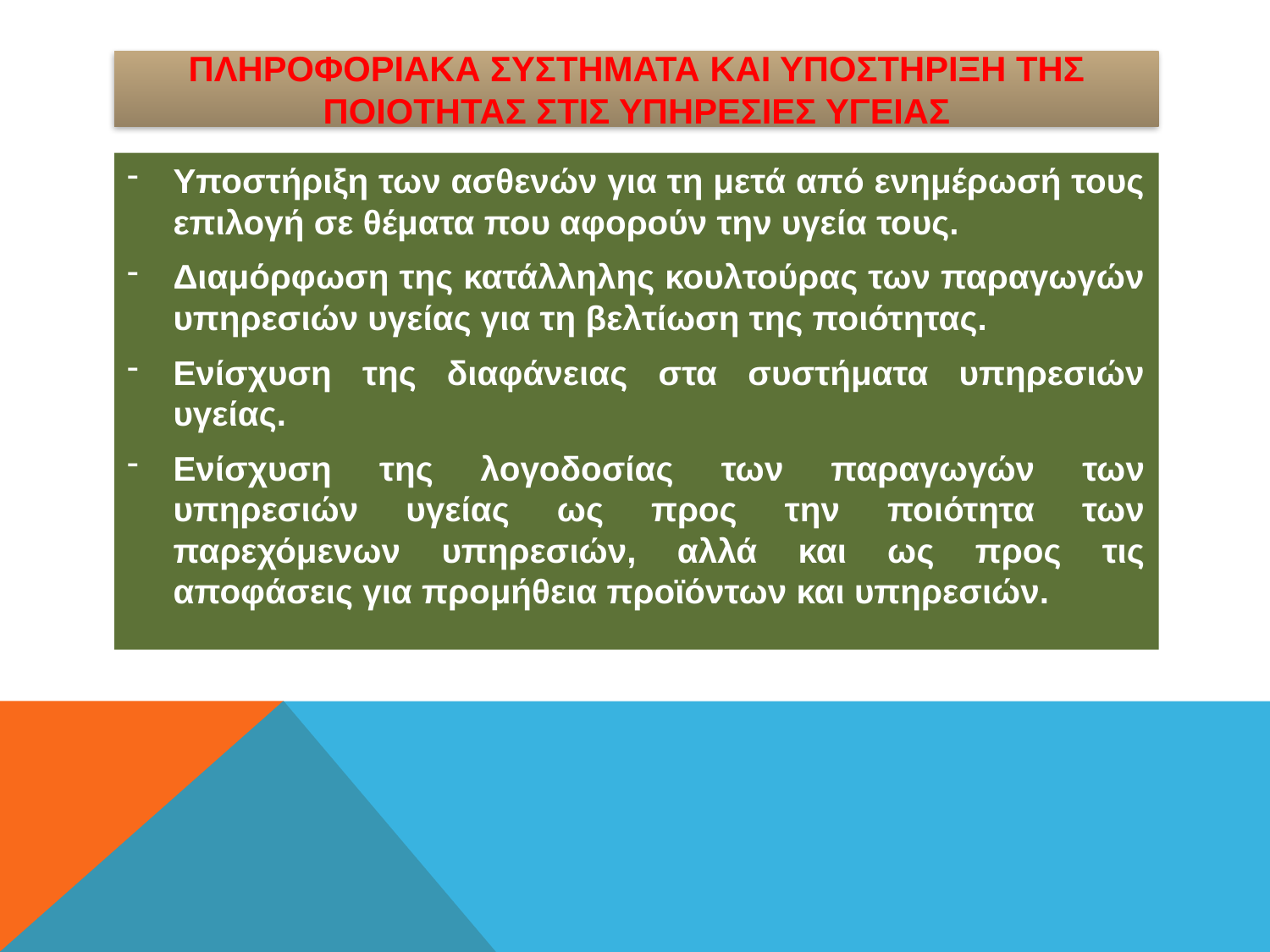

# ΠΛΗΡΟΦΟΡΙΑΚΑ ΣΥΣΤΗΜΑΤΑ ΚΑΙ ΥΠΟΣΤΗΡΙΞΗ ΤΗΣ ΠΟΙΟΤΗΤΑΣ ΣΤΙΣ ΥΠΗΡΕΣΙΕΣ ΥΓΕΙΑΣ
Υποστήριξη των ασθενών για τη μετά από ενημέρωσή τους επιλογή σε θέματα που αφορούν την υγεία τους.
Διαμόρφωση της κατάλληλης κουλτούρας των παραγωγών υπηρεσιών υγείας για τη βελτίωση της ποιότητας.
Ενίσχυση της διαφάνειας στα συστήματα υπηρεσιών υγείας.
Ενίσχυση της λογοδοσίας των παραγωγών των υπηρεσιών υγείας ως προς την ποιότητα των παρεχόμενων υπηρεσιών, αλλά και ως προς τις αποφάσεις για προμήθεια προϊόντων και υπηρεσιών.